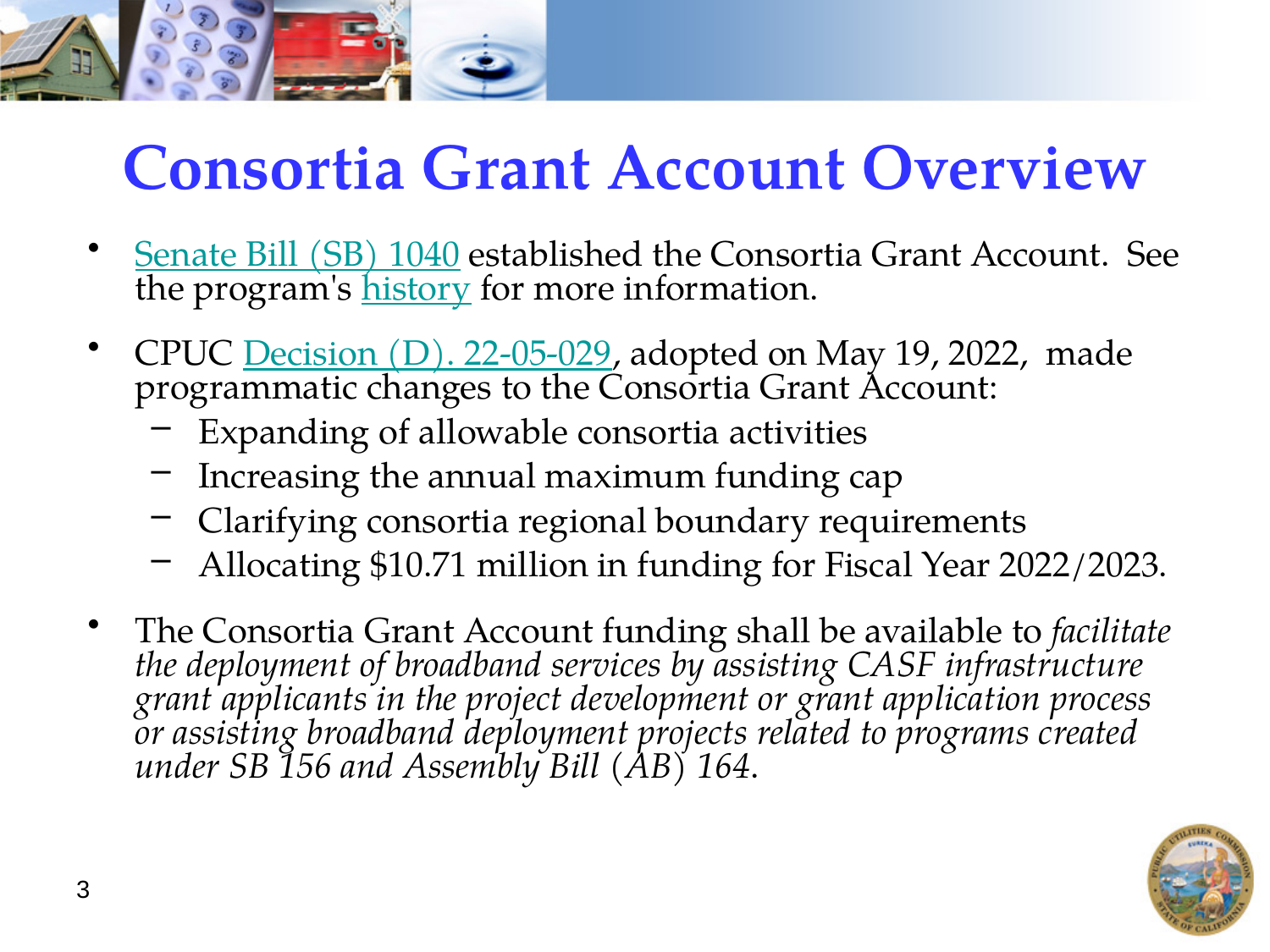

# Consortia Grant Account Overview
Senate Bill (SB) 1040 established the Consortia Grant Account.  See the program's history for more information.
CPUC Decision (D). 22-05-029, adopted on May 19, 2022,  made programmatic changes to the Consortia Grant Account:
Expanding of allowable consortia activities
Increasing the annual maximum funding cap
Clarifying consortia regional boundary requirements
Allocating $10.71 million in funding for Fiscal Year 2022/2023.
The Consortia Grant Account funding shall be available to facilitate the deployment of broadband services by assisting CASF infrastructure grant applicants in the project development or grant application process or assisting broadband deployment projects related to programs created under SB 156 and Assembly Bill (AB) 164.
3